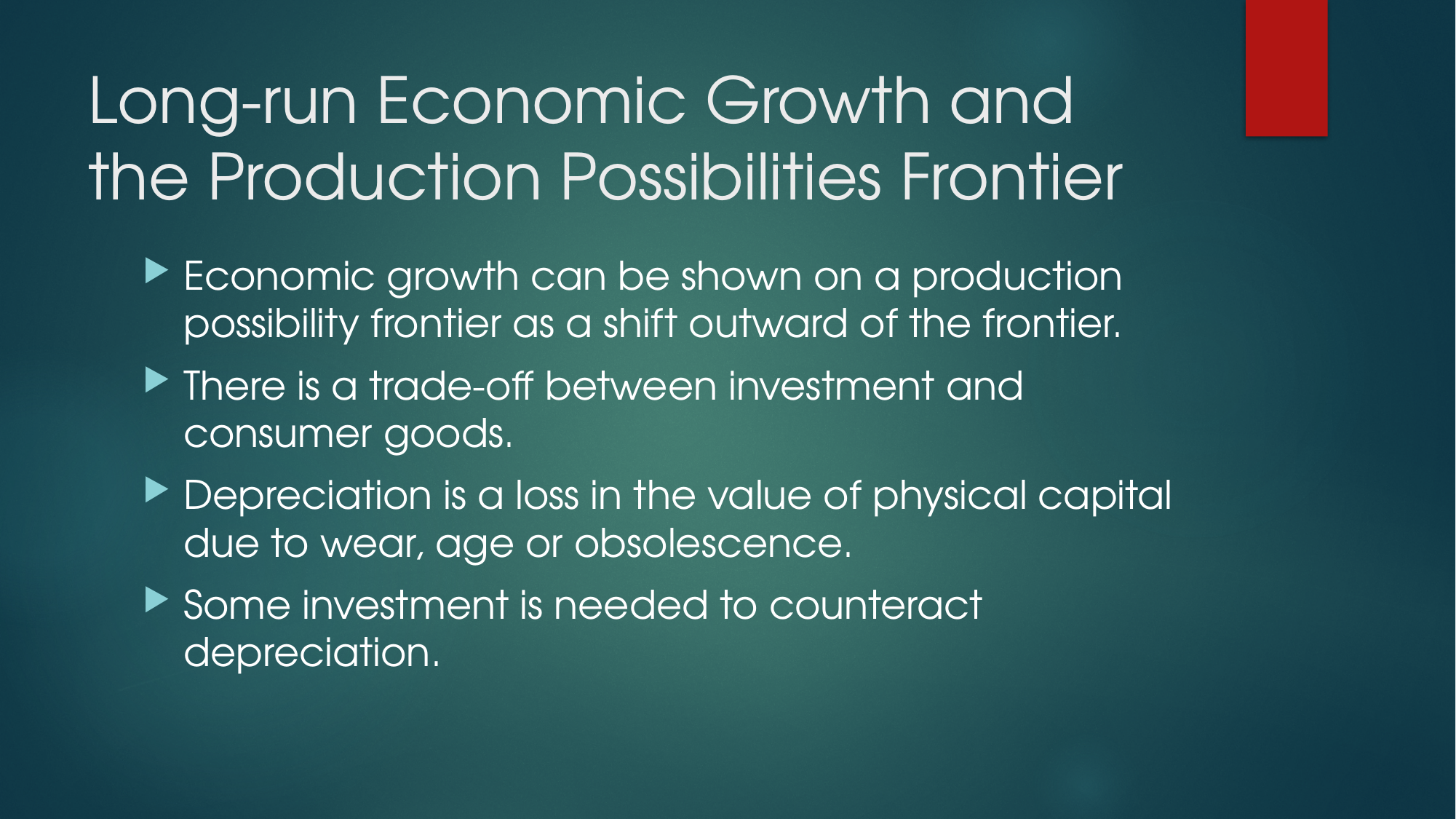

# Long-run Economic Growth and the Production Possibilities Frontier
Economic growth can be shown on a production possibility frontier as a shift outward of the frontier.
There is a trade-off between investment and consumer goods.
Depreciation is a loss in the value of physical capital due to wear, age or obsolescence.
Some investment is needed to counteract depreciation.